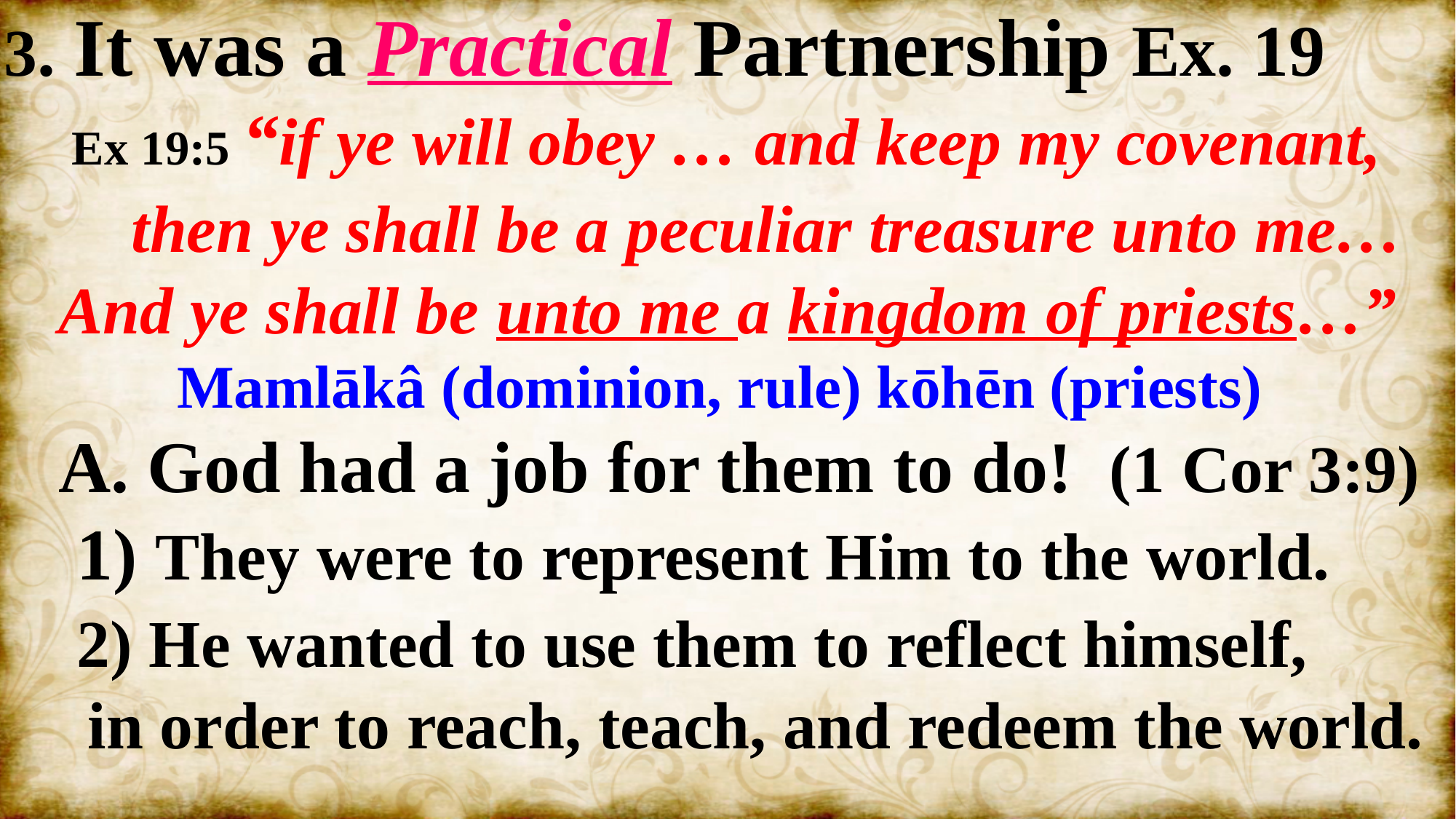

3. It was a Practical Partnership Ex. 19
Ex 19:5 “if ye will obey … and keep my covenant,
       then ye shall be a peculiar treasure unto me…
 And ye shall be unto me a kingdom of priests…”
Mamlākâ (dominion, rule) kōhēn (priests)
   A. God had a job for them to do!  (1 Cor 3:9)
    1) They were to represent Him to the world.
    2) He wanted to use them to reflect himself,
     in order to reach, teach, and redeem the world.